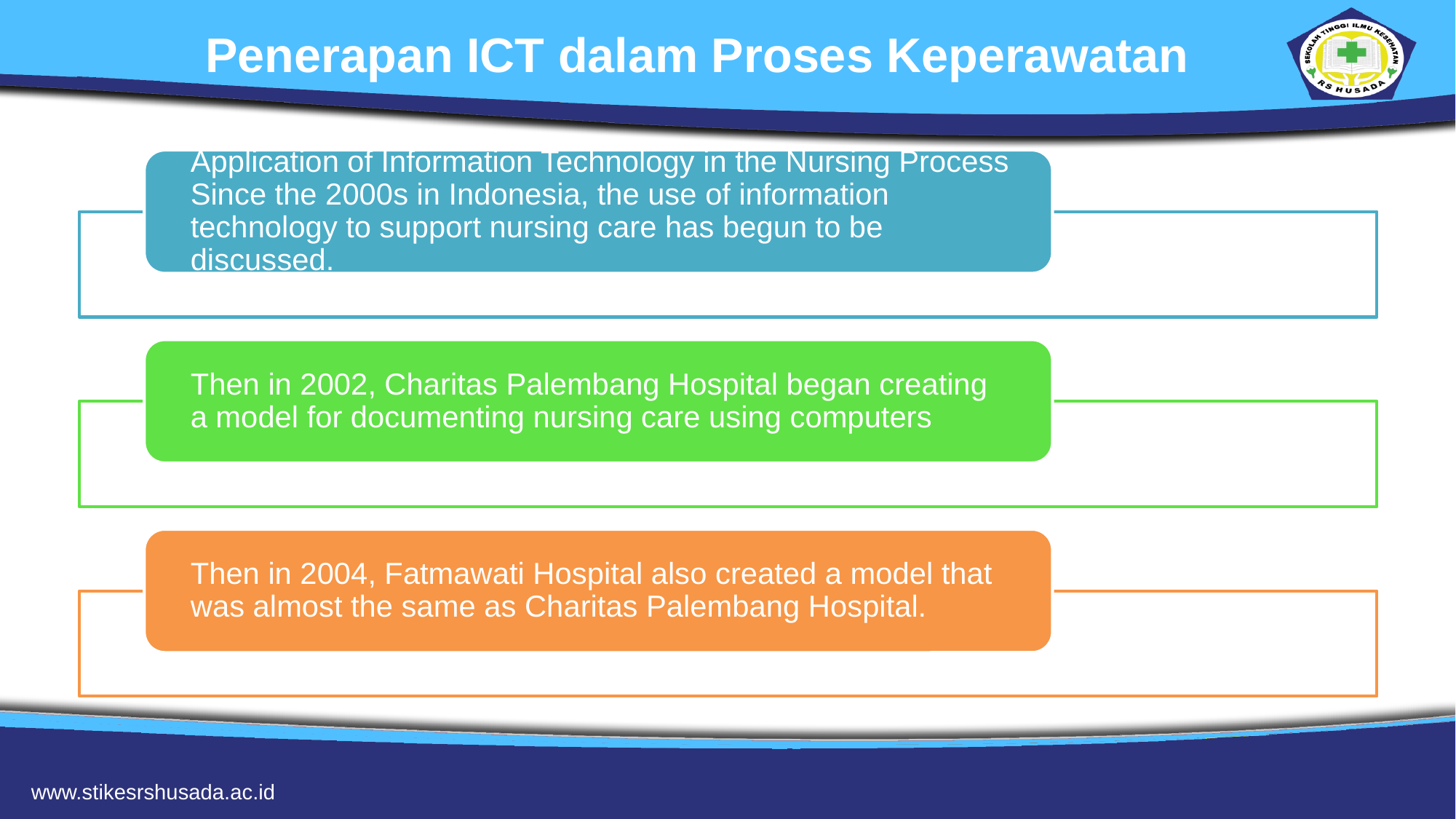

# Penerapan ICT dalam Proses Keperawatan
Application of Information Technology in the Nursing Process Since the 2000s in Indonesia, the use of information technology to support nursing care has begun to be discussed.
Then in 2002, Charitas Palembang Hospital began creating a model for documenting nursing care using computers
Then in 2004, Fatmawati Hospital also created a model that was almost the same as Charitas Palembang Hospital.